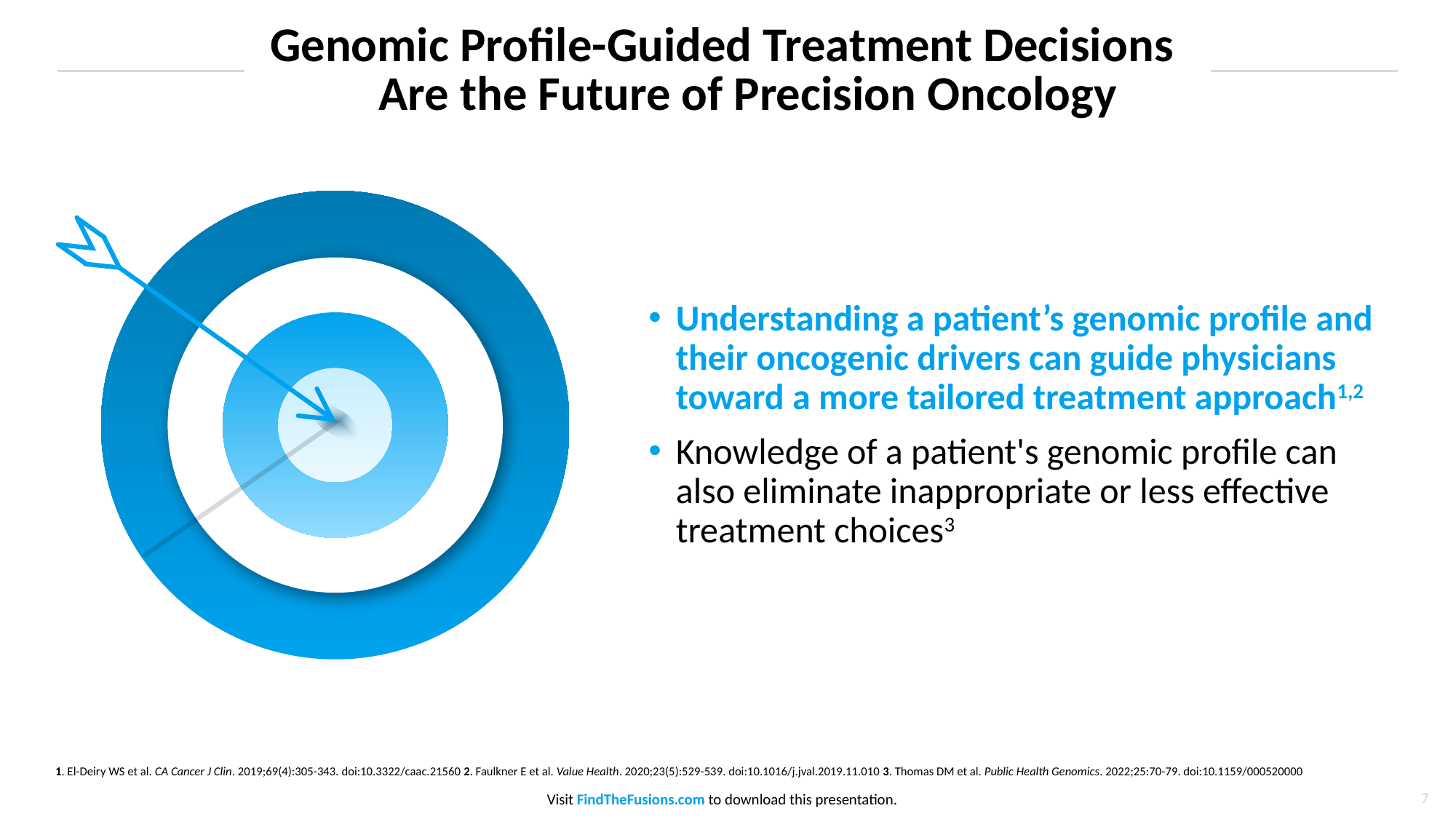

# Genomic Profile-Guided Treatment Decisions Are the Future of Precision Oncology

Understanding a patient’s genomic profile and their oncogenic drivers can guide physicians toward a more tailored treatment approach1,2
Knowledge of a patient's genomic profile can also eliminate inappropriate or less effective treatment choices3
 1. El-Deiry WS et al. CA Cancer J Clin. 2019;69(4):305-343. doi:10.3322/caac.21560 2. Faulkner E et al. Value Health. 2020;23(5):529-539. doi:10.1016/j.jval.2019.11.010 3. Thomas DM et al. Public Health Genomics. 2022;25:70-79. doi:10.1159/000520000
7
Visit FindTheFusions.com to download this presentation.